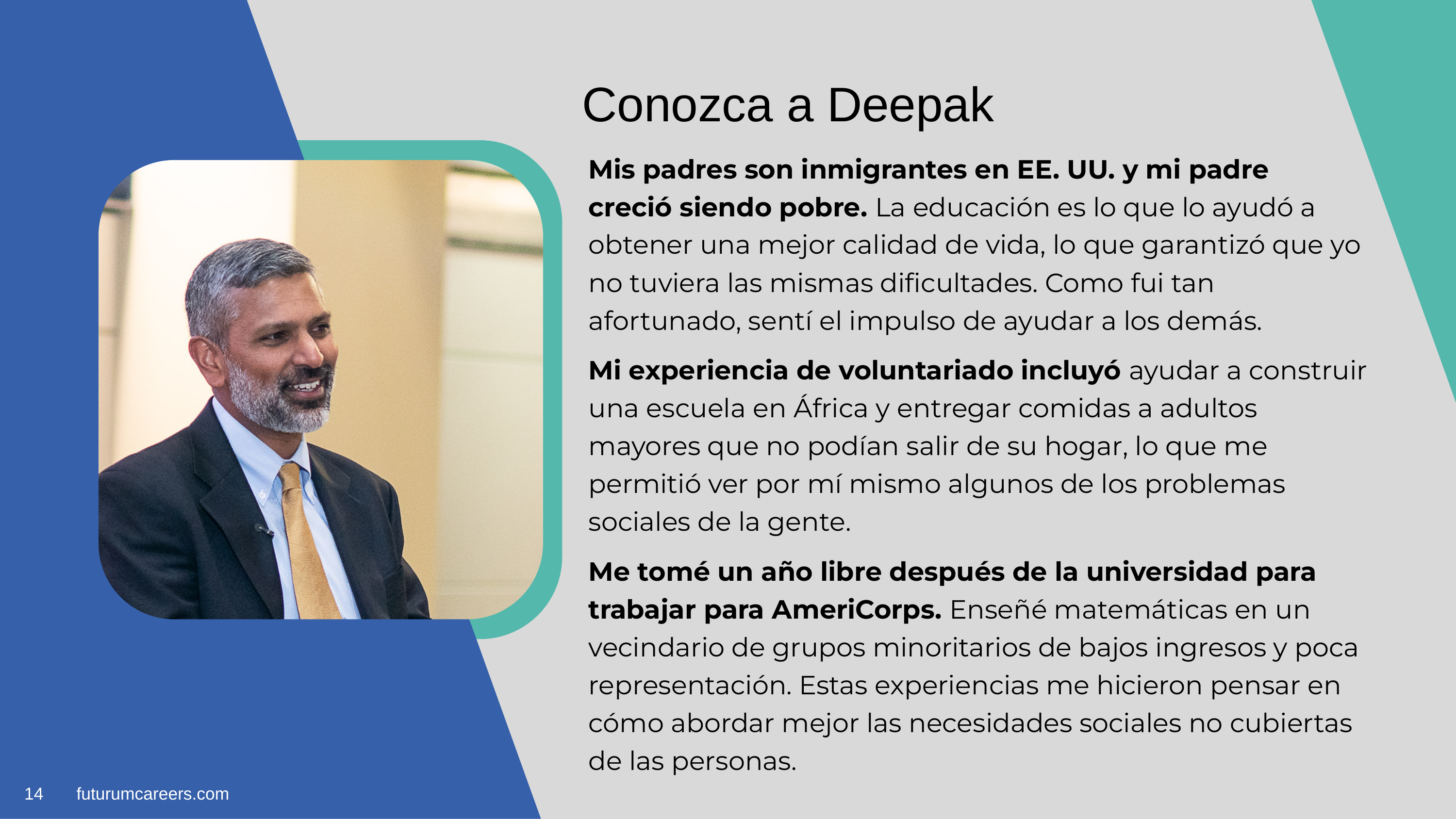

Conozca a Deepak

Mis padres son inmigrantes en EE. UU. y mi padre
creció siendo pobre. La educación es lo que lo ayudó a obtener una mejor calidad de vida, lo que garantizó que yo no tuviera las mismas dificultades. Como fui tan afortunado, sentí el impulso de ayudar a los demás.
Mi experiencia de voluntariado incluyó ayudar a construir una escuela en África y entregar comidas a adultos mayores que no podían salir de su hogar, lo que me permitió ver por mí mismo algunos de los problemas sociales de la gente.
Me tomé un año libre después de la universidad para trabajar para AmeriCorps. Enseñé matemáticas en un vecindario de grupos minoritarios de bajos ingresos y poca representación. Estas experiencias me hicieron pensar en cómo abordar mejor las necesidades sociales no cubiertas de las personas.

14       futurumcareers.com